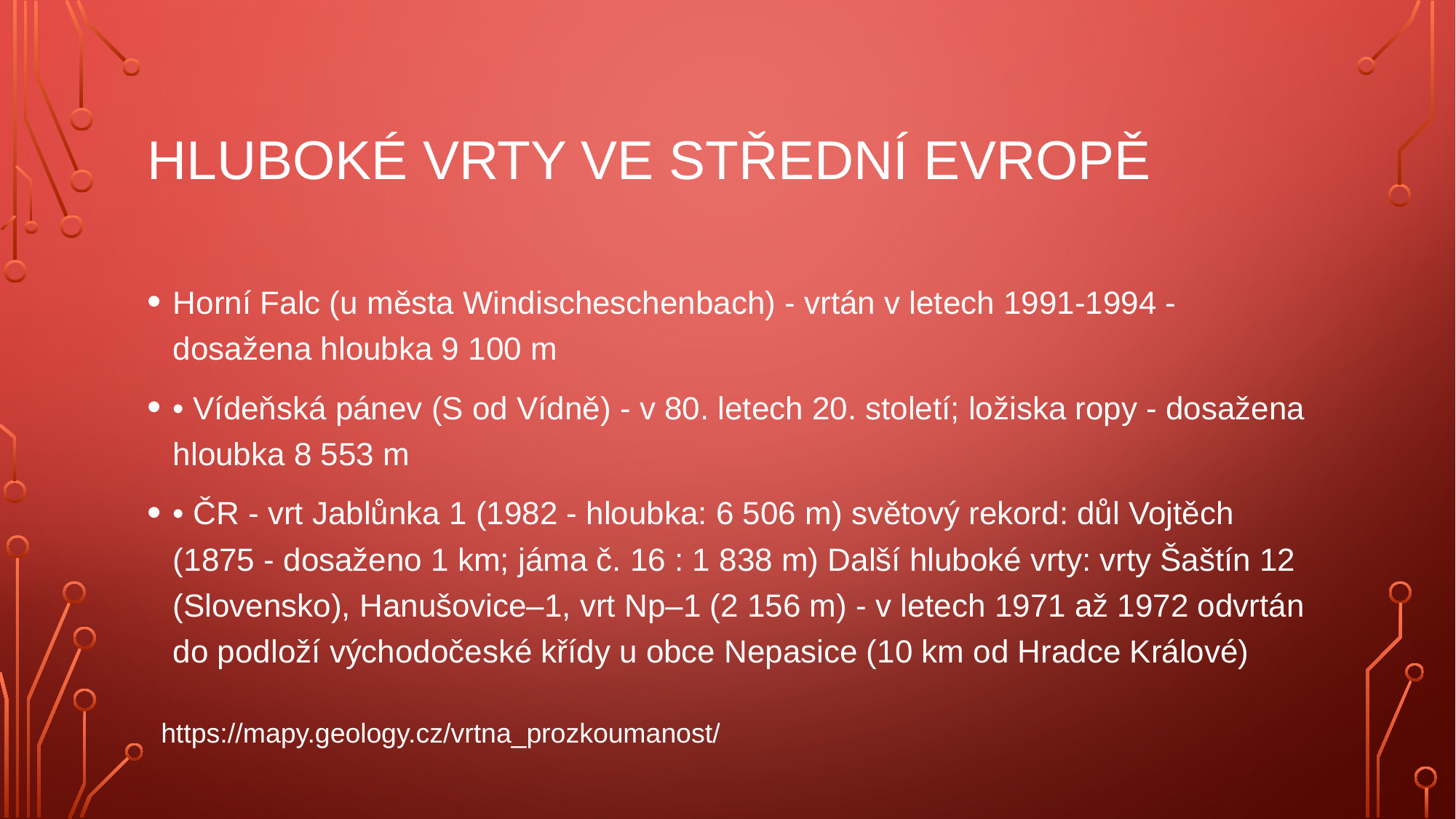

# Hluboké vrty ve střední evropě
Horní Falc (u města Windischeschenbach) - vrtán v letech 1991-1994 - dosažena hloubka 9 100 m
• Vídeňská pánev (S od Vídně) - v 80. letech 20. století; ložiska ropy - dosažena hloubka 8 553 m
• ČR - vrt Jablůnka 1 (1982 - hloubka: 6 506 m) světový rekord: důl Vojtěch (1875 - dosaženo 1 km; jáma č. 16 : 1 838 m) Další hluboké vrty: vrty Šaštín 12 (Slovensko), Hanušovice–1, vrt Np–1 (2 156 m) - v letech 1971 až 1972 odvrtán do podloží východočeské křídy u obce Nepasice (10 km od Hradce Králové)
https://mapy.geology.cz/vrtna_prozkoumanost/